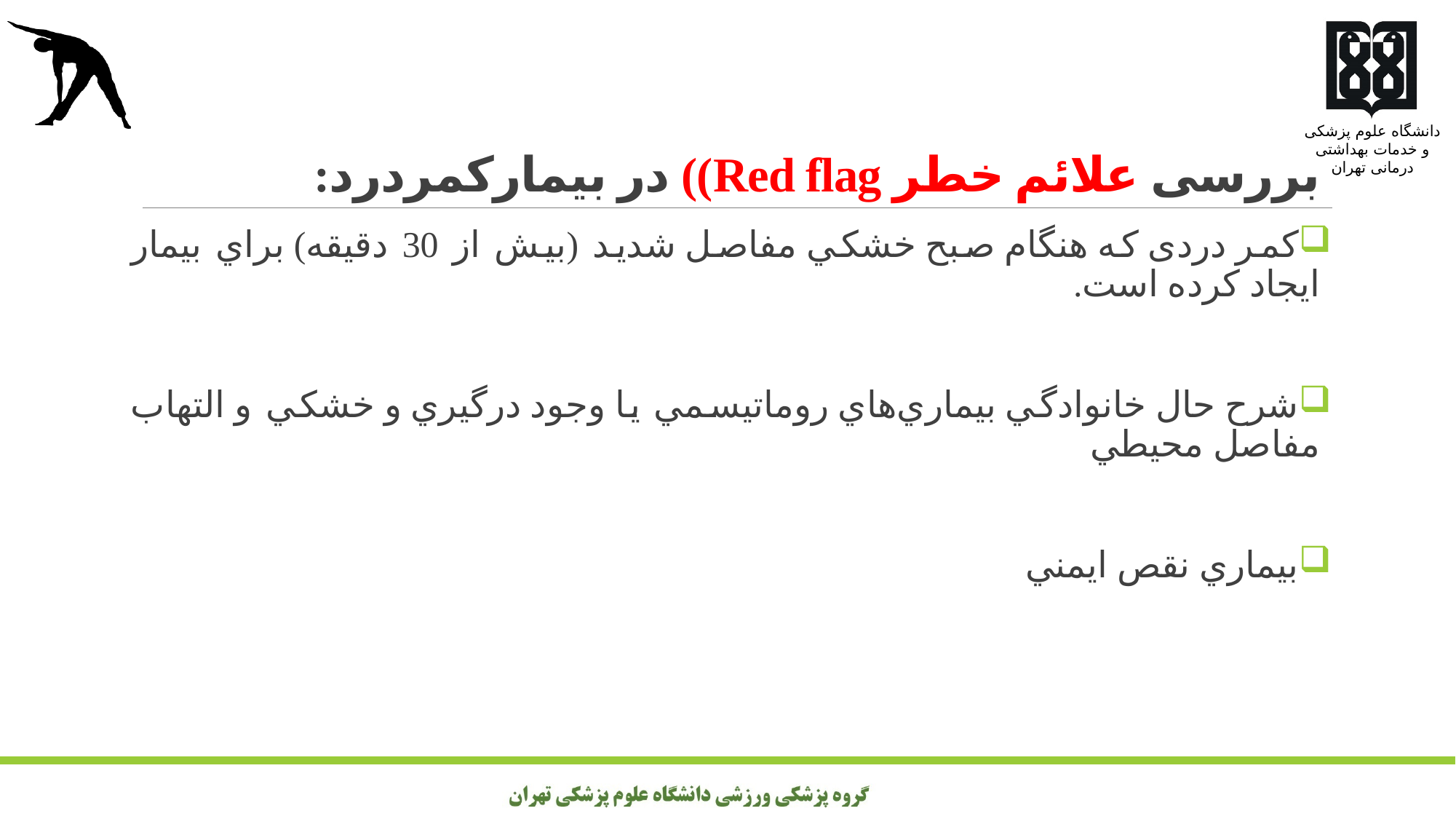

# بررسی علائم خطر Red flag)) در بیمارکمردرد:
كمر دردی كه هنگام صبح خشكي مفاصل شديد (بیش از 30 دقیقه) براي بیمار ايجاد كرده است.

شرح حال خانوادگي بيماري‌هاي روماتيسمي یا وجود درگيري و خشكي و التهاب مفاصل محيطي

بيماري نقص ايمني